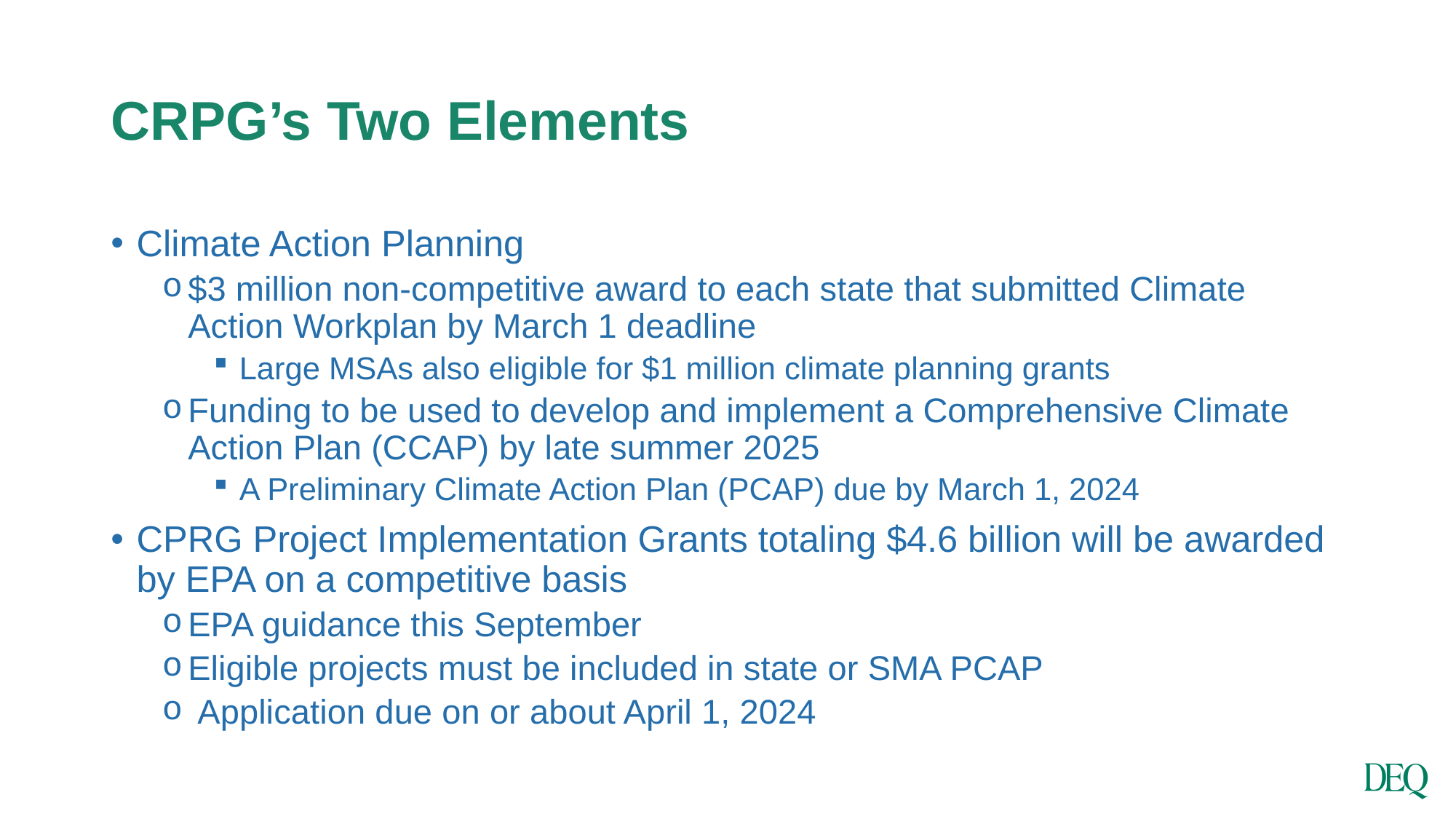

# CRPG’s Two Elements
Climate Action Planning
$3 million non-competitive award to each state that submitted Climate Action Workplan by March 1 deadline
Large MSAs also eligible for $1 million climate planning grants
Funding to be used to develop and implement a Comprehensive Climate Action Plan (CCAP) by late summer 2025
A Preliminary Climate Action Plan (PCAP) due by March 1, 2024
CPRG Project Implementation Grants totaling $4.6 billion will be awarded by EPA on a competitive basis
EPA guidance this September
Eligible projects must be included in state or SMA PCAP
 Application due on or about April 1, 2024